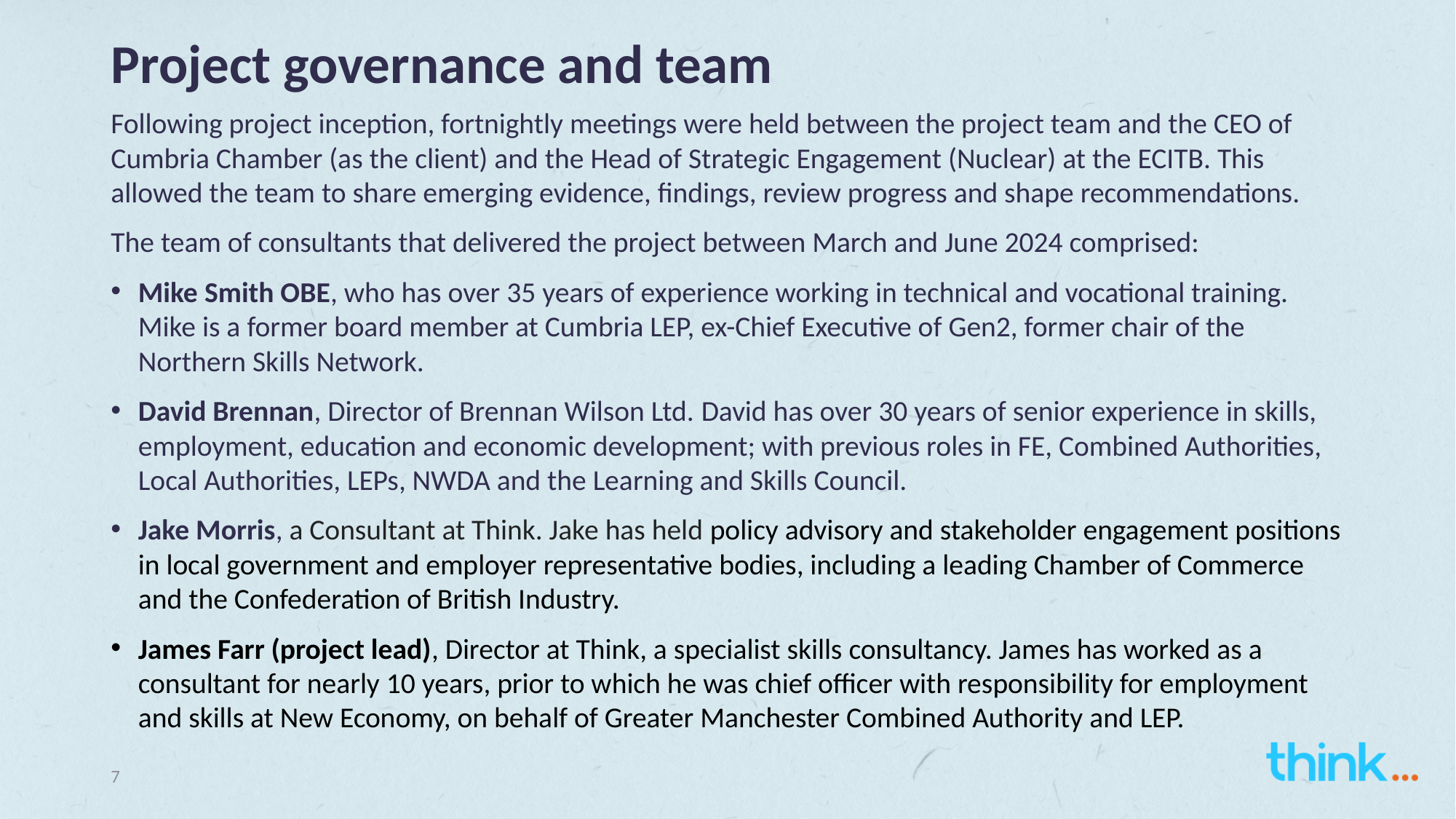

# Project governance and team
Following project inception, fortnightly meetings were held between the project team and the CEO of Cumbria Chamber (as the client) and the Head of Strategic Engagement (Nuclear) at the ECITB. This allowed the team to share emerging evidence, findings, review progress and shape recommendations.
The team of consultants that delivered the project between March and June 2024 comprised:
Mike Smith OBE, who has over 35 years of experience working in technical and vocational training. Mike is a former board member at Cumbria LEP, ex-Chief Executive of Gen2, former chair of the Northern Skills Network.
David Brennan, Director of Brennan Wilson Ltd. David has over 30 years of senior experience in skills, employment, education and economic development; with previous roles in FE, Combined Authorities, Local Authorities, LEPs, NWDA and the Learning and Skills Council.
Jake Morris, a Consultant at Think. Jake has held policy advisory and stakeholder engagement positions in local government and employer representative bodies, including a leading Chamber of Commerce and the Confederation of British Industry.
James Farr (project lead), Director at Think, a specialist skills consultancy. James has worked as a consultant for nearly 10 years, prior to which he was chief officer with responsibility for employment and skills at New Economy, on behalf of Greater Manchester Combined Authority and LEP.
7